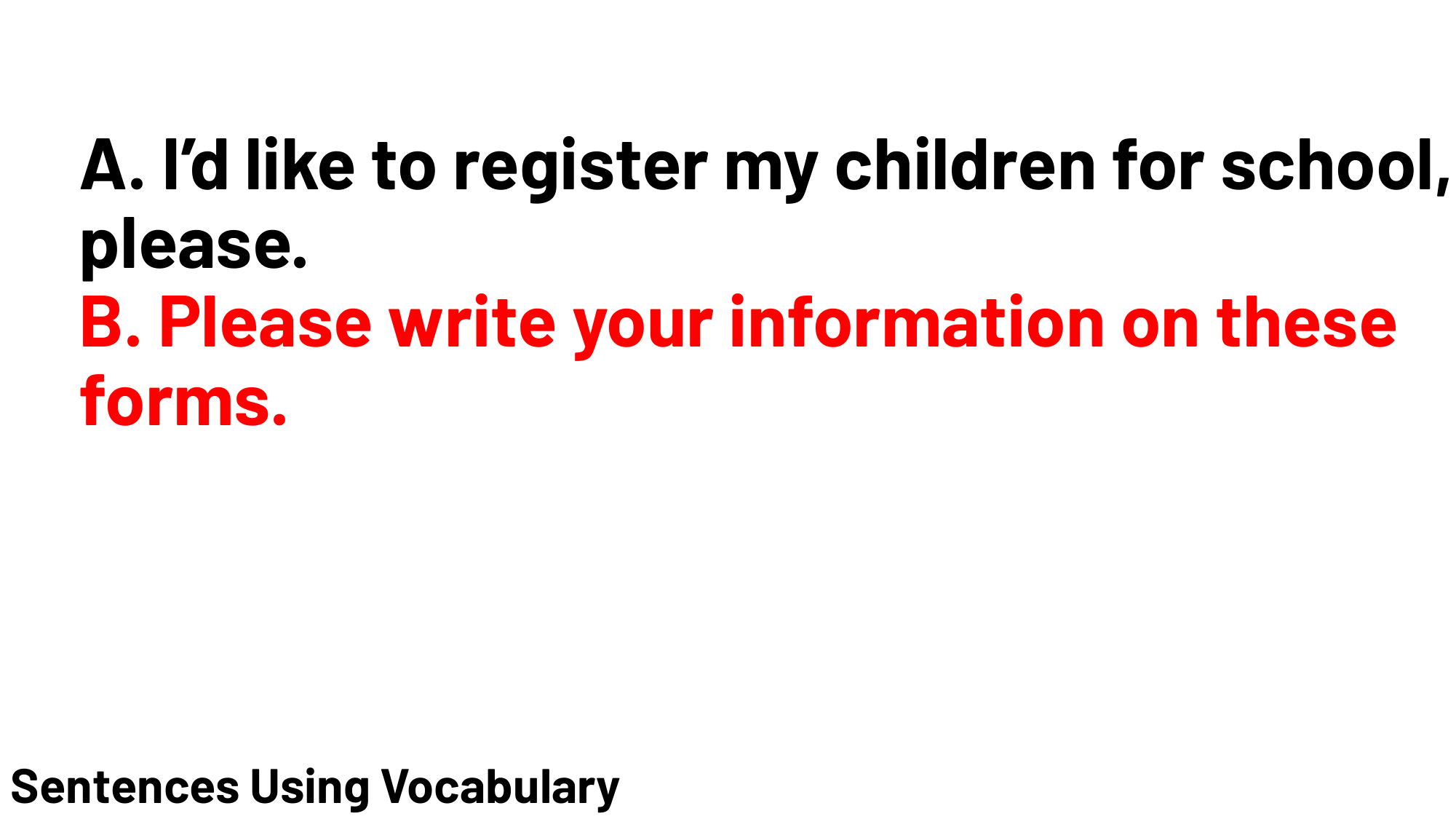

# A. I’d like to register my children for school, please. B. Please write your information on these forms.
Sentences Using Vocabulary